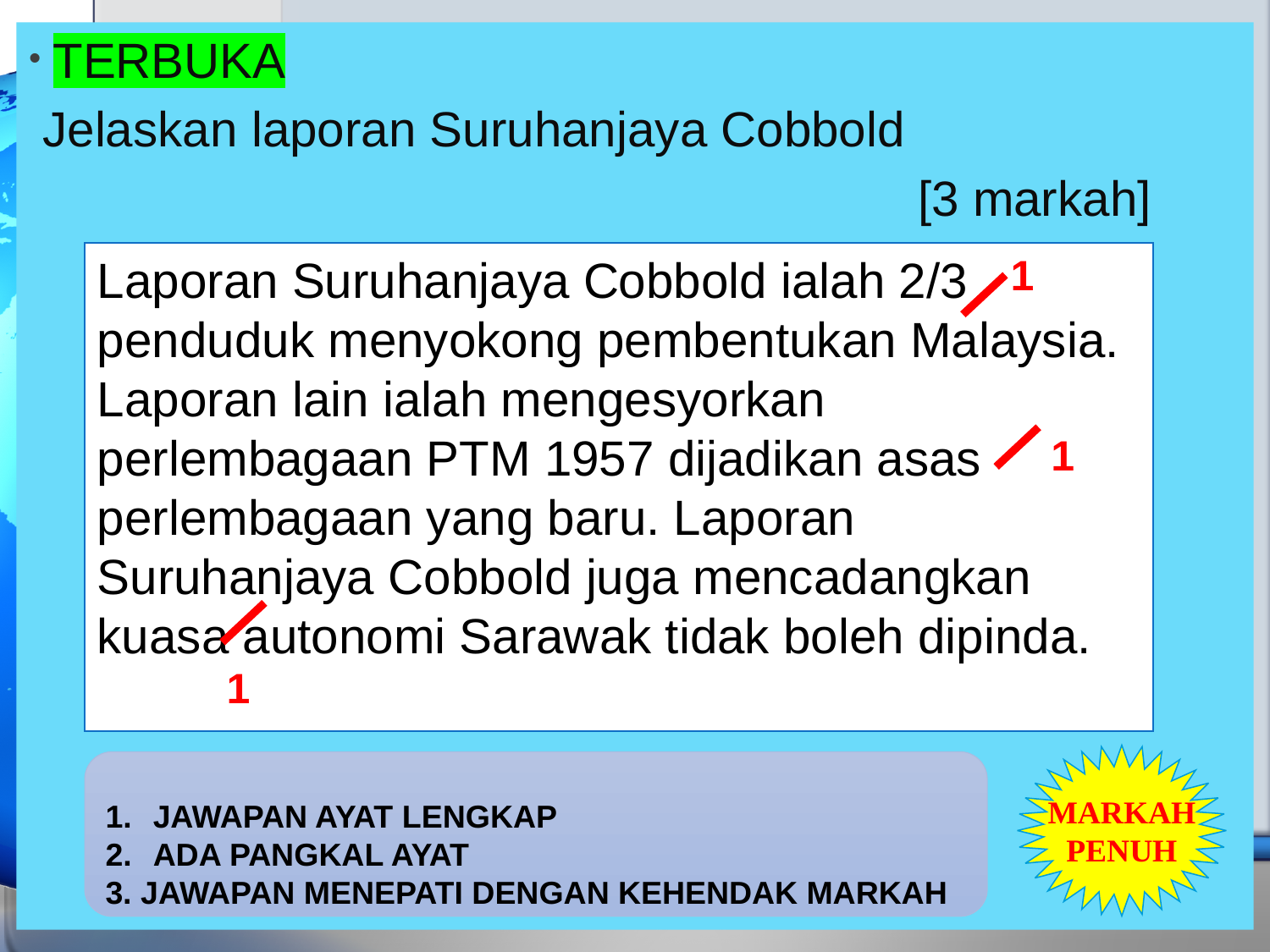

TERBUKA
 Jelaskan laporan Suruhanjaya Cobbold
							[3 markah]

1
Laporan Suruhanjaya Cobbold ialah 2/3 penduduk menyokong pembentukan Malaysia. Laporan lain ialah mengesyorkan perlembagaan PTM 1957 dijadikan asas perlembagaan yang baru. Laporan Suruhanjaya Cobbold juga mencadangkan kuasa autonomi Sarawak tidak boleh dipinda.
1
1
MARKAH
PENUH

JAWAPAN AYAT LENGKAP
ADA PANGKAL AYAT
3. JAWAPAN MENEPATI DENGAN KEHENDAK MARKAH